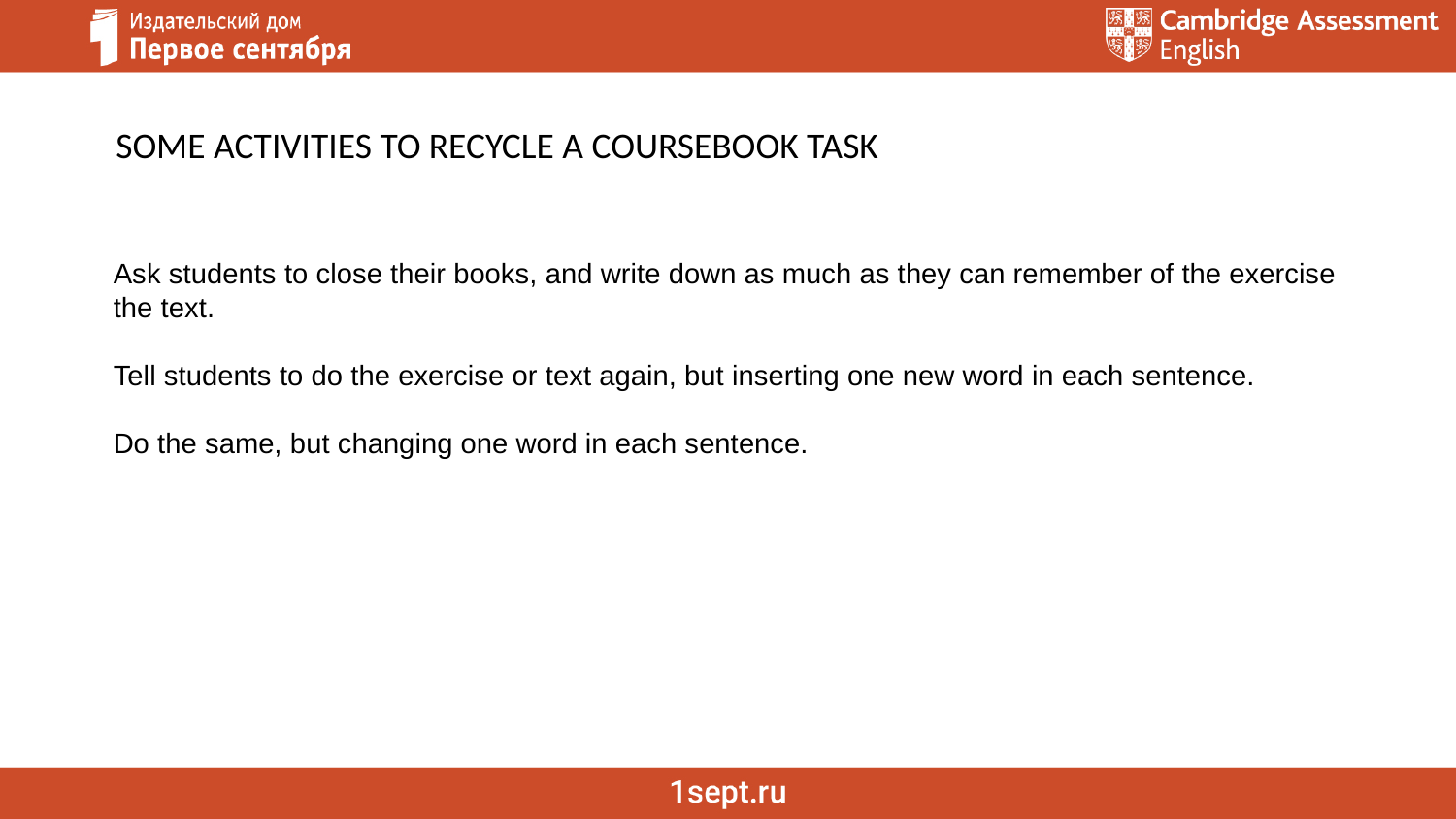

SOME ACTIVITIES TO RECYCLE A COURSEBOOK TASK
Ask students to close their books, and write down as much as they can remember of the exercise
the text.

Tell students to do the exercise or text again, but inserting one new word in each sentence.

Do the same, but changing one word in each sentence.